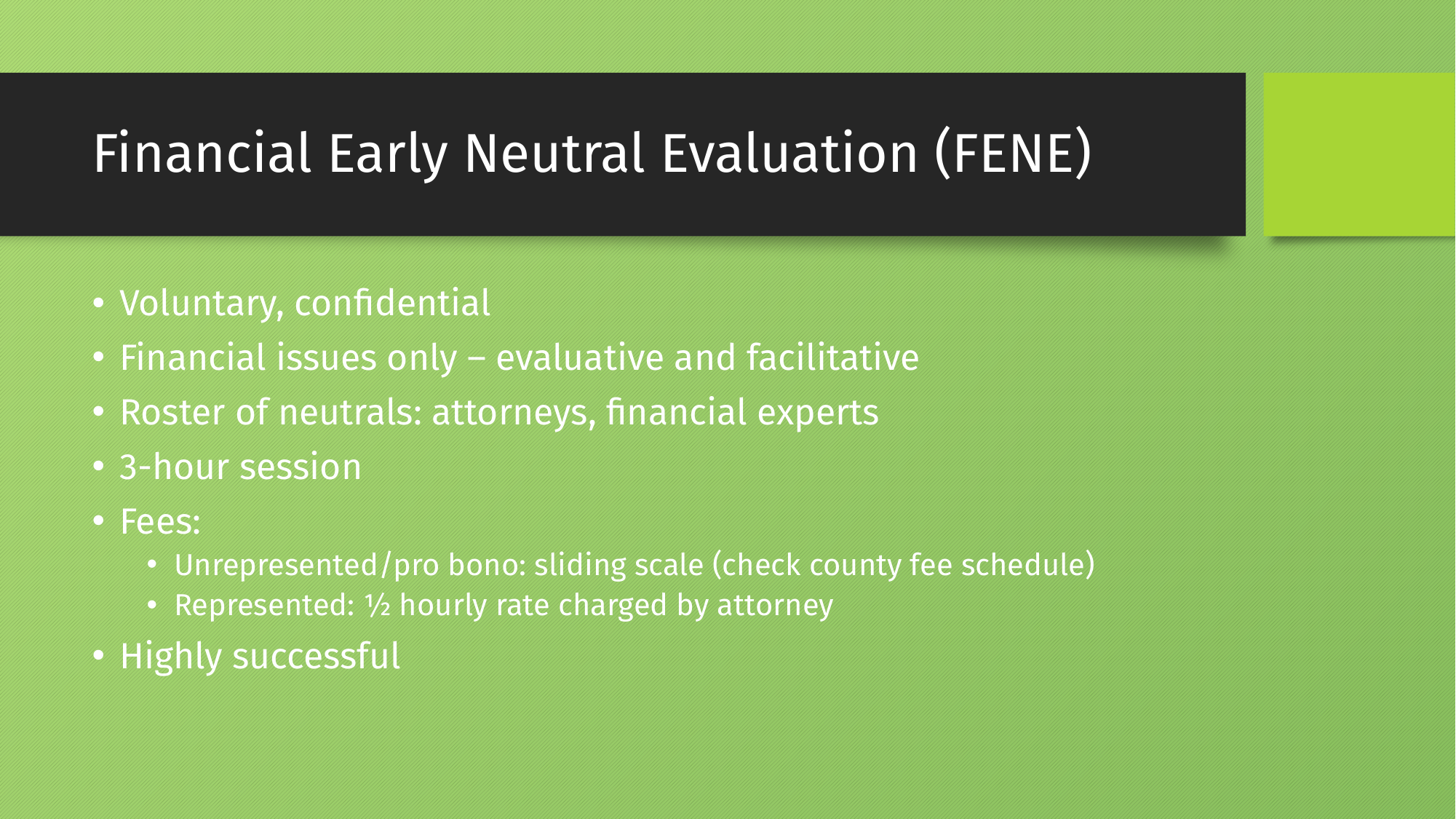

# Financial Early Neutral Evaluation (FENE)
Voluntary, confidential
Financial issues only – evaluative and facilitative
Roster of neutrals: attorneys, financial experts
3-hour session
Fees:
Unrepresented/pro bono: sliding scale (check county fee schedule)
Represented: ½ hourly rate charged by attorney
Highly successful